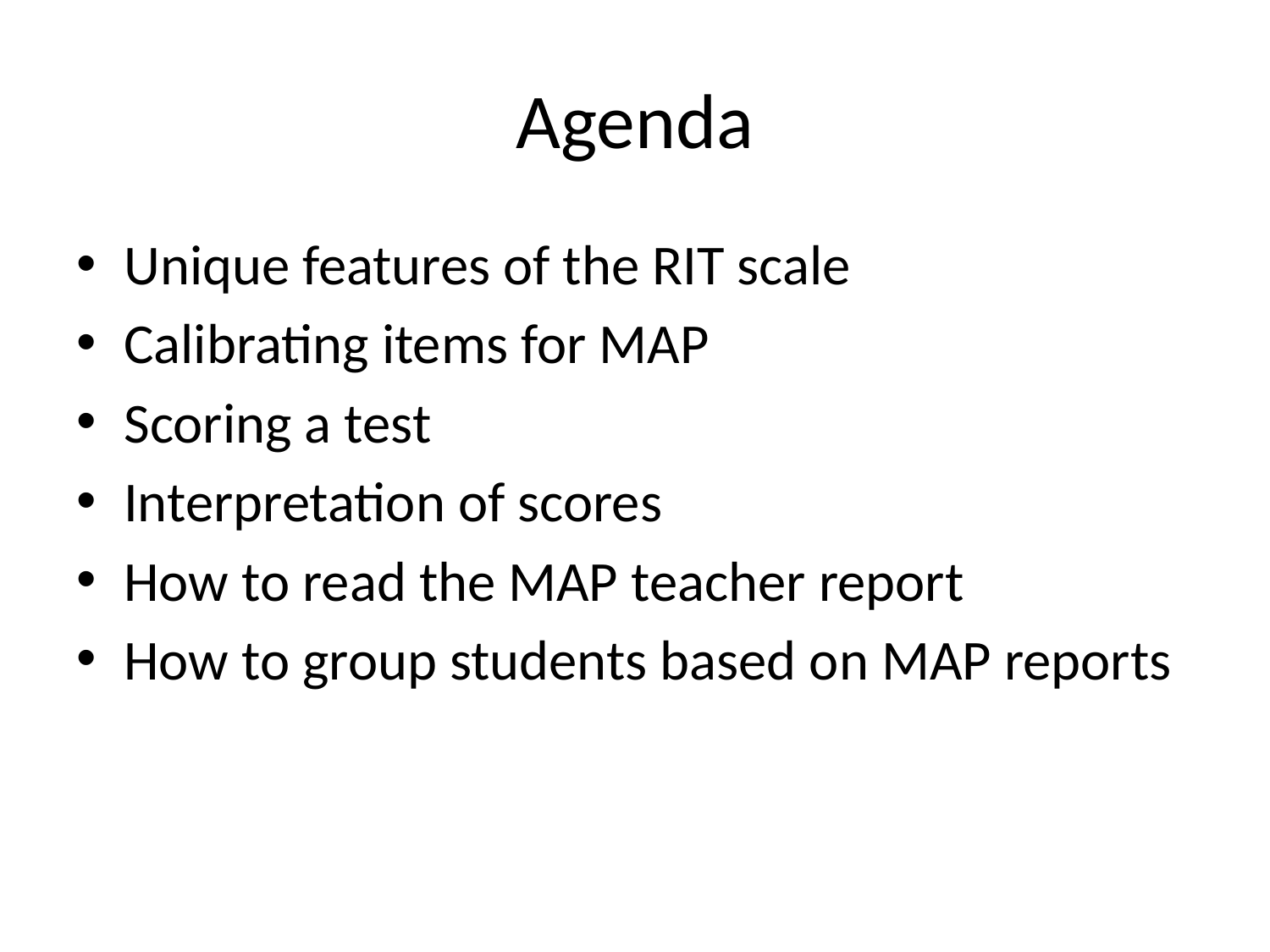

# Agenda
Unique features of the RIT scale
Calibrating items for MAP
Scoring a test
Interpretation of scores
How to read the MAP teacher report
How to group students based on MAP reports